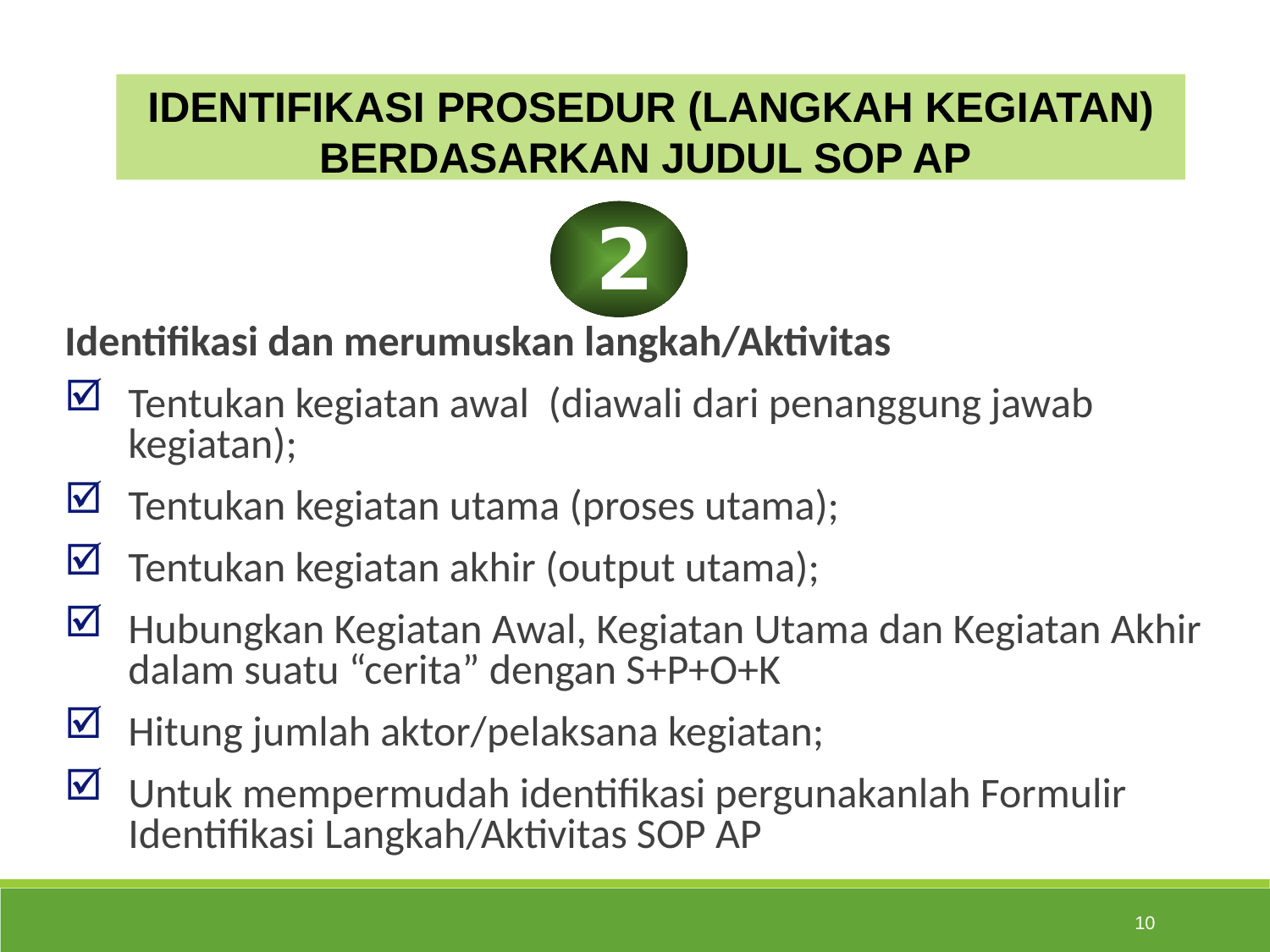

IDENTIFIKASI PROSEDUR (LANGKAH KEGIATAN) BERDASARKAN JUDUL SOP AP
2

Identifikasi dan merumuskan langkah/Aktivitas
Tentukan kegiatan awal  (diawali dari penanggung jawab kegiatan);
Tentukan kegiatan utama (proses utama);
Tentukan kegiatan akhir (output utama);
Hubungkan Kegiatan Awal, Kegiatan Utama dan Kegiatan Akhir dalam suatu “cerita” dengan S+P+O+K
Hitung jumlah aktor/pelaksana kegiatan;
Untuk mempermudah identifikasi pergunakanlah Formulir Identifikasi Langkah/Aktivitas SOP AP
10